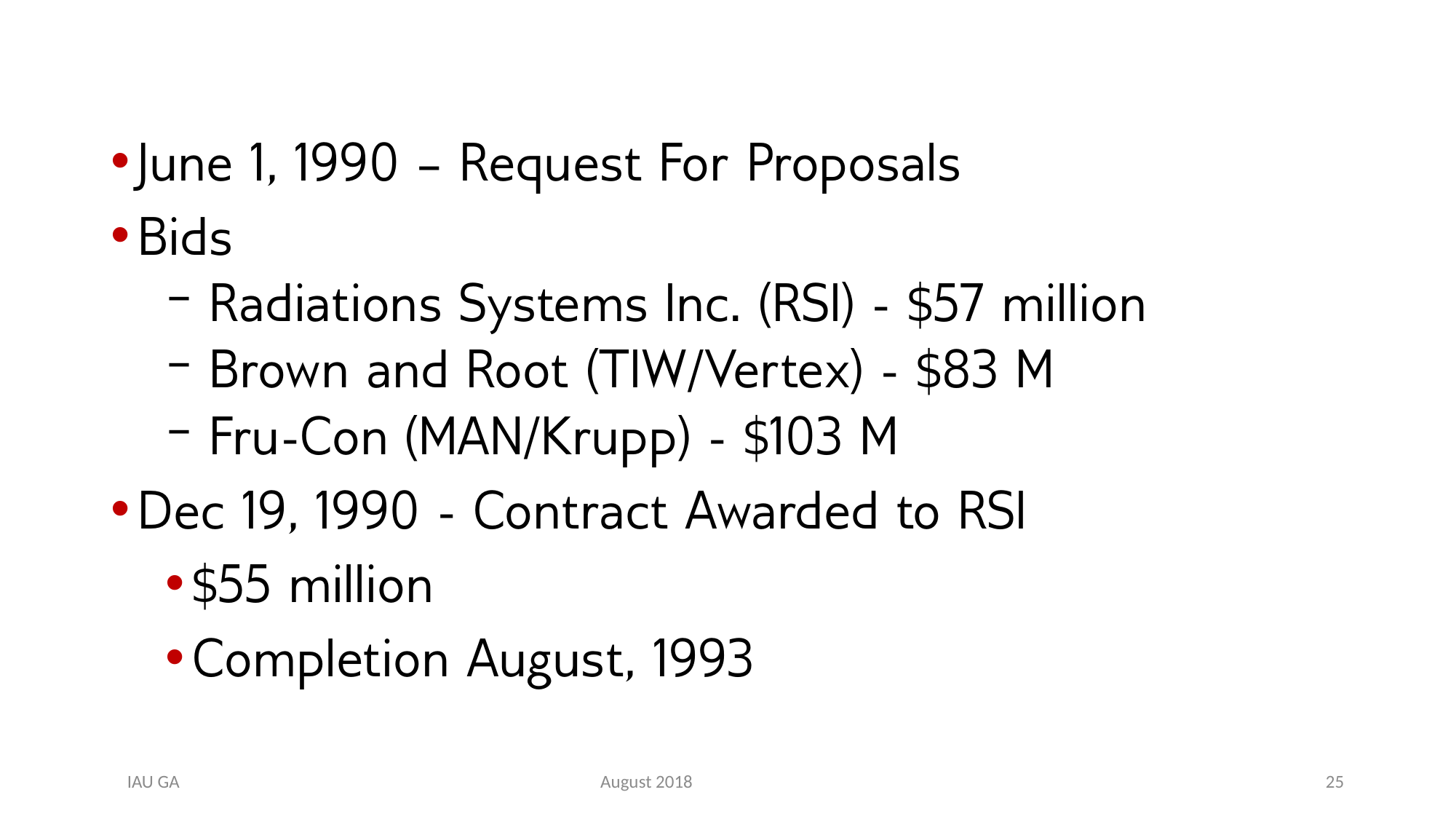

June 1, 1990 – Request For Proposals
Bids
 Radiations Systems Inc. (RSI) - $57 million
 Brown and Root (TIW/Vertex) - $83 M
 Fru-Con (MAN/Krupp) - $103 M
Dec 19, 1990 - Contract Awarded to RSI
$55 million
Completion August, 1993

IAU GA                                                                                                     August 2018
25